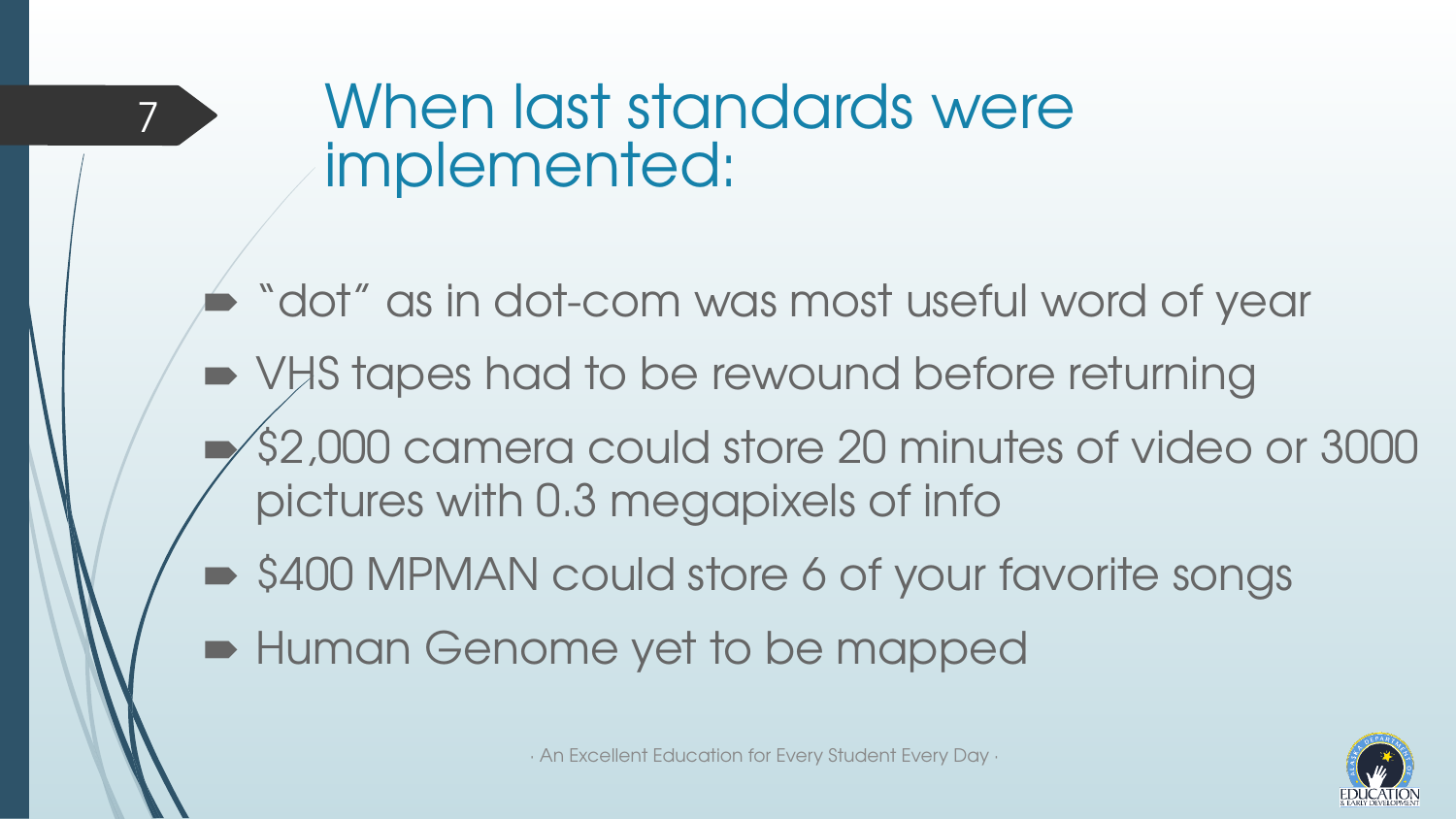

# When last standards were implemented:

7

“dot” as in dot-com was most useful word of year
VHS tapes had to be rewound before returning
$2,000 camera could store 20 minutes of video or 3000 pictures with 0.3 megapixels of info
$400 MPMAN could store 6 of your favorite songs
Human Genome yet to be mapped
· An Excellent Education for Every Student Every Day ·